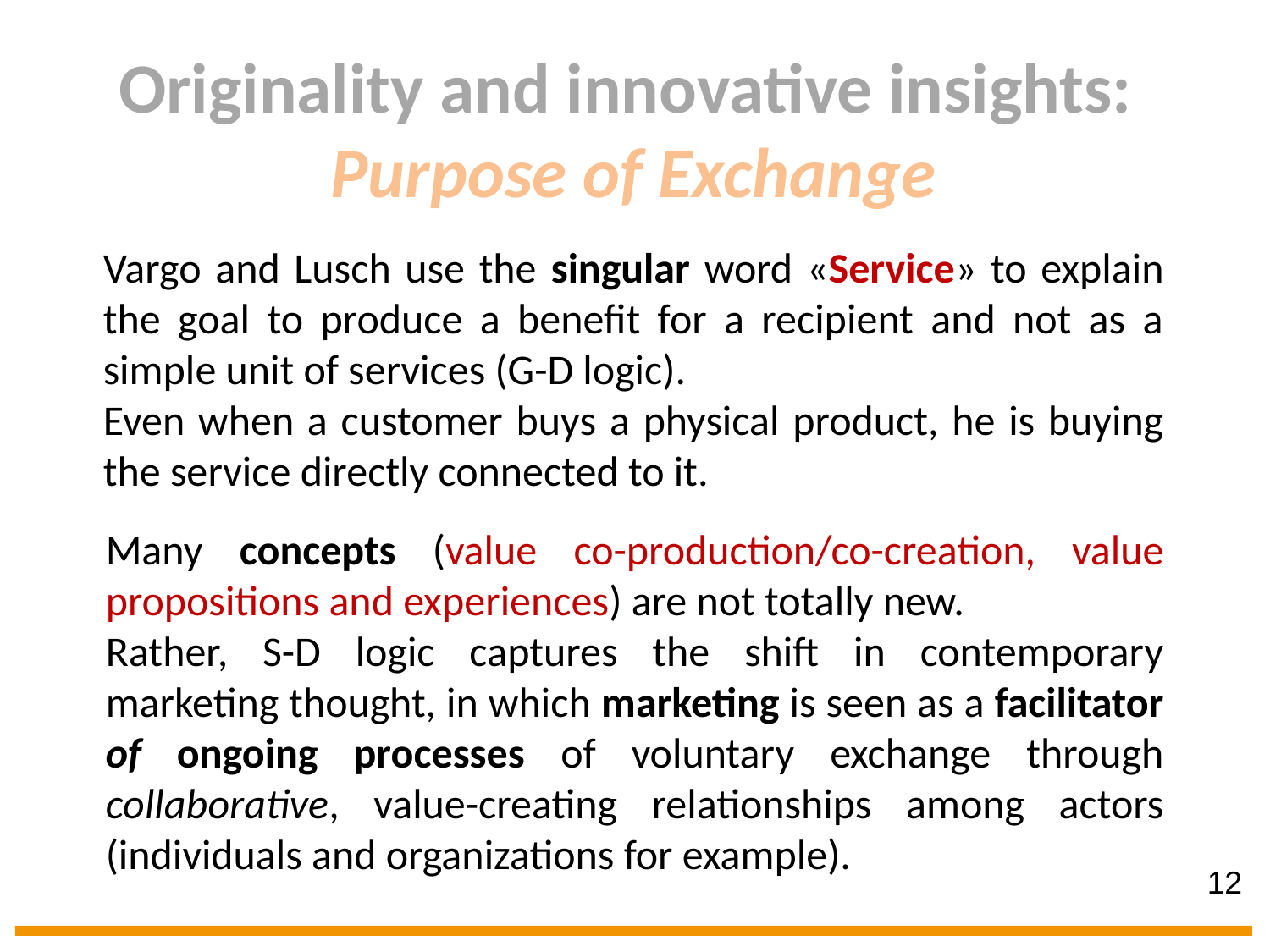

Originality and innovative insights:
Purpose of Exchange
Vargo and Lusch use the singular word «Service» to explain the goal to produce a benefit for a recipient and not as a simple unit of services (G-D logic).
Even when a customer buys a physical product, he is buying the service directly connected to it.

Many concepts (value co-production/co-creation, value propositions and experiences) are not totally new.
Rather, S-D logic captures the shift in contemporary marketing thought, in which marketing is seen as a facilitator of ongoing processes of voluntary exchange through collaborative, value-creating relationships among actors (individuals and organizations for example).
12